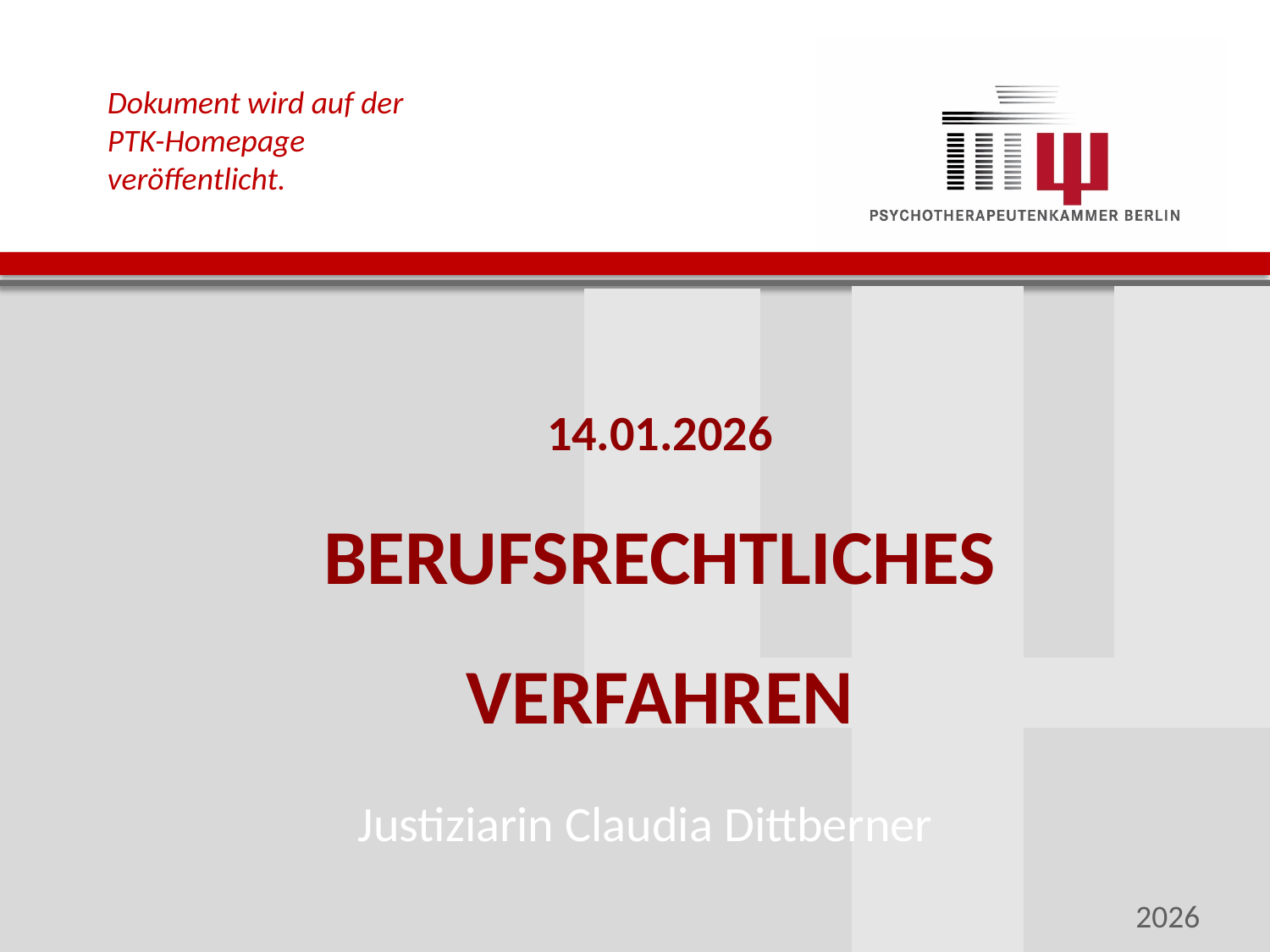

Dokument wird auf der PTK-Homepage veröffentlicht.
# 14.01.2026 Berufsrechtliches Verfahren
Justiziarin Claudia Dittberner
2026